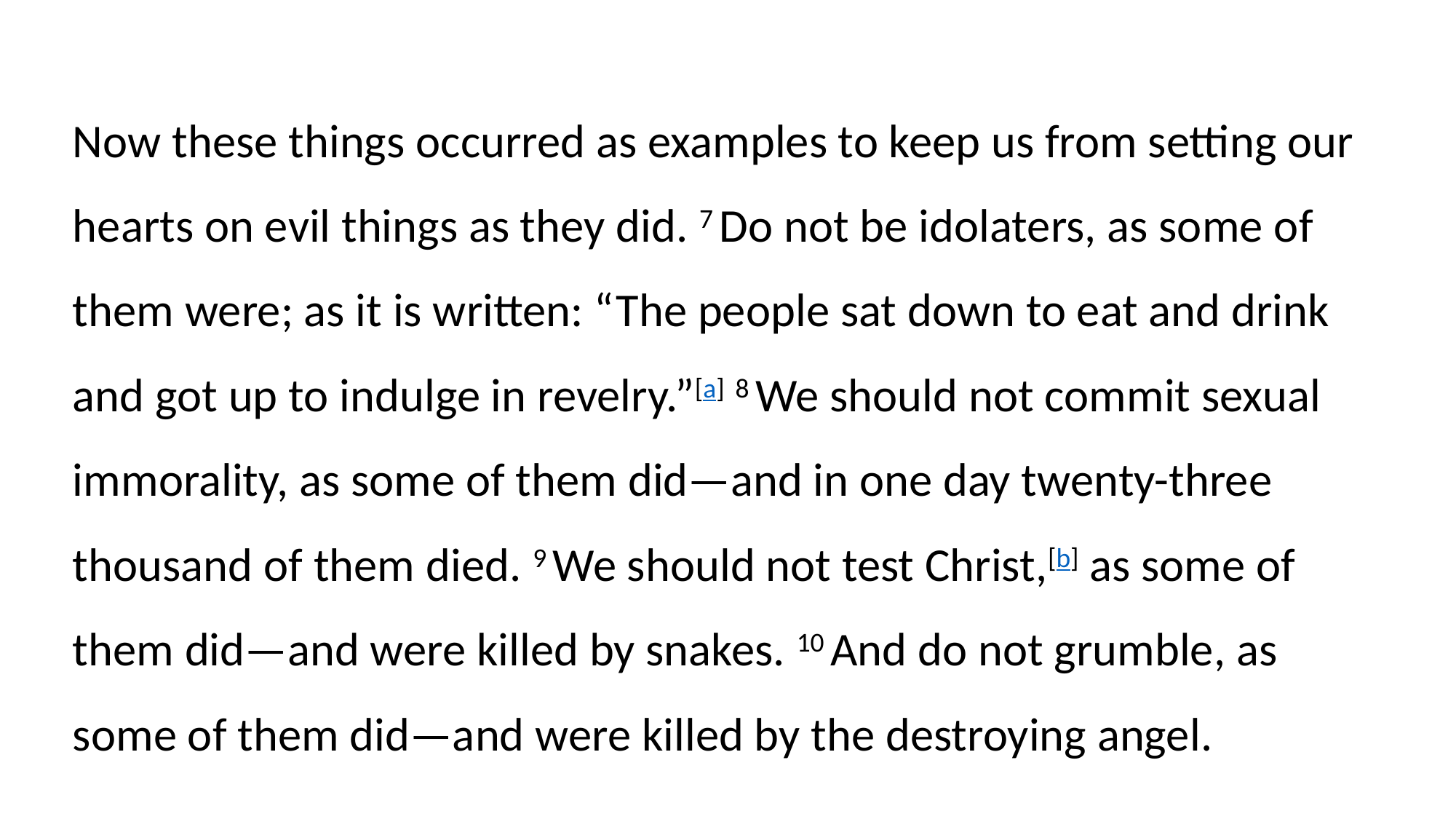

Now these things occurred as examples to keep us from setting our hearts on evil things as they did. 7 Do not be idolaters, as some of them were; as it is written: “The people sat down to eat and drink and got up to indulge in revelry.”[a] 8 We should not commit sexual immorality, as some of them did—and in one day twenty-three thousand of them died. 9 We should not test Christ,[b] as some of them did—and were killed by snakes. 10 And do not grumble, as some of them did—and were killed by the destroying angel.